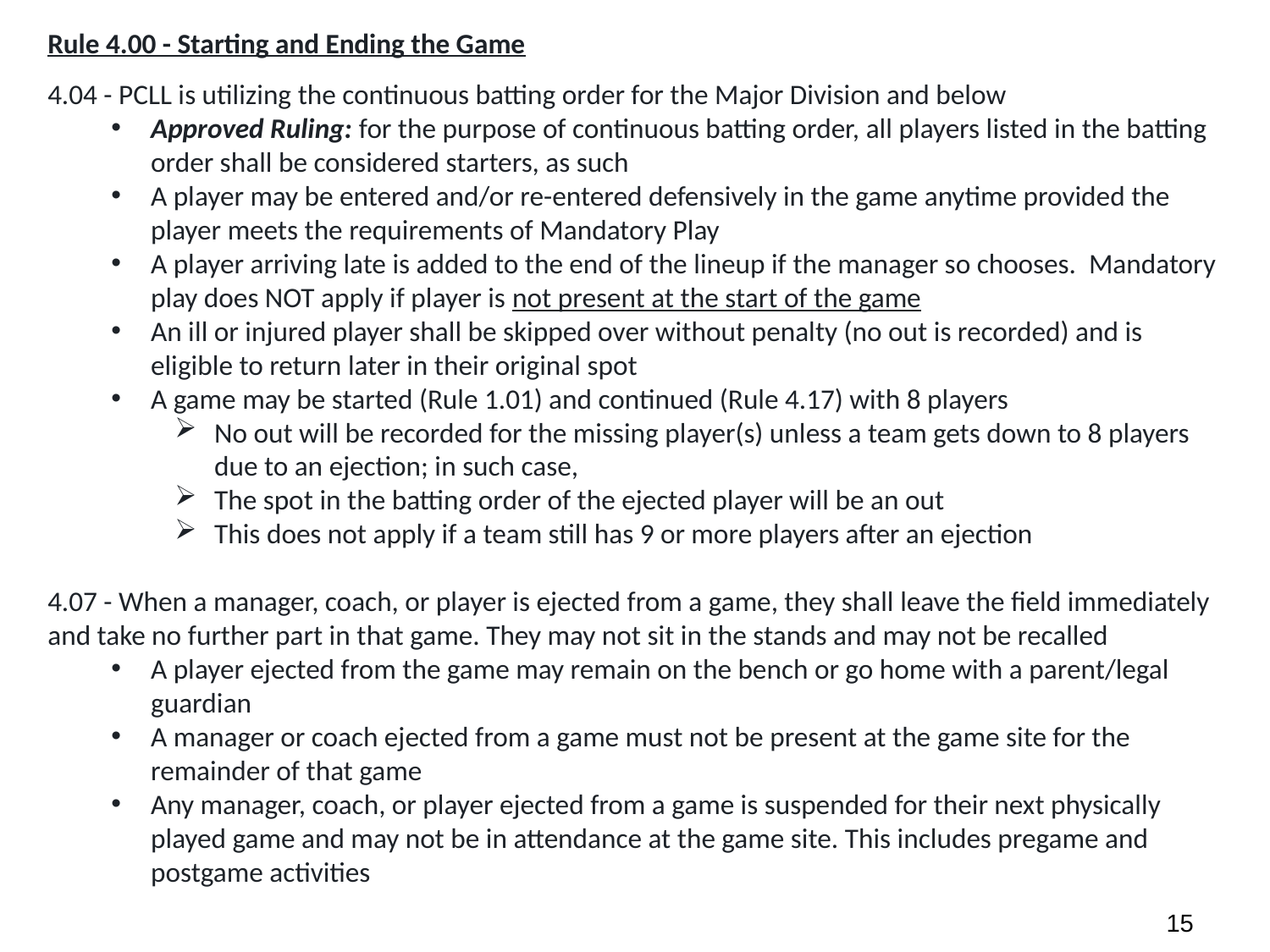

Rule 4.00 - Starting and Ending the Game

4.04 - PCLL is utilizing the continuous batting order for the Major Division and below
Approved Ruling: for the purpose of continuous batting order, all players listed in the batting order shall be considered starters, as such
A player may be entered and/or re-entered defensively in the game anytime provided the player meets the requirements of Mandatory Play
A player arriving late is added to the end of the lineup if the manager so chooses.  Mandatory play does NOT apply if player is not present at the start of the game
An ill or injured player shall be skipped over without penalty (no out is recorded) and is eligible to return later in their original spot
A game may be started (Rule 1.01) and continued (Rule 4.17) with 8 players
No out will be recorded for the missing player(s) unless a team gets down to 8 players due to an ejection; in such case,
The spot in the batting order of the ejected player will be an out
This does not apply if a team still has 9 or more players after an ejection

4.07 - When a manager, coach, or player is ejected from a game, they shall leave the field immediately and take no further part in that game. They may not sit in the stands and may not be recalled
A player ejected from the game may remain on the bench or go home with a parent/legal guardian
A manager or coach ejected from a game must not be present at the game site for the remainder of that game
Any manager, coach, or player ejected from a game is suspended for their next physically played game and may not be in attendance at the game site. This includes pregame and postgame activities
15